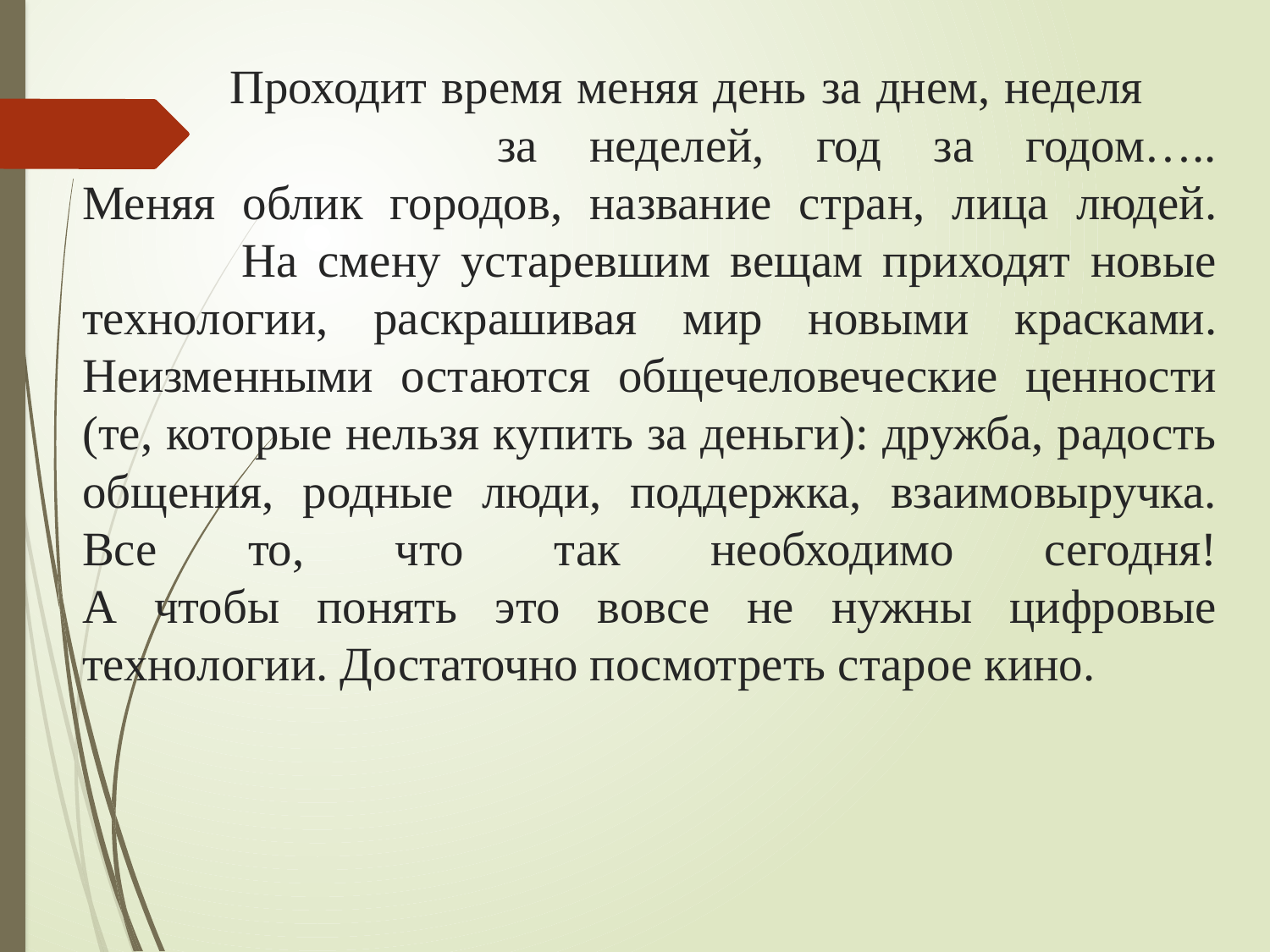

# Проходит время меняя день за днем, неделя за неделей, год за годом….. Меняя облик городов, название стран, лица людей. На смену устаревшим вещам приходят новые технологии, раскрашивая мир новыми красками. Неизменными остаются общечеловеческие ценности (те, которые нельзя купить за деньги): дружба, радость общения, родные люди, поддержка, взаимовыручка. Все то, что так необходимо сегодня! А чтобы понять это вовсе не нужны цифровые технологии. Достаточно посмотреть старое кино.